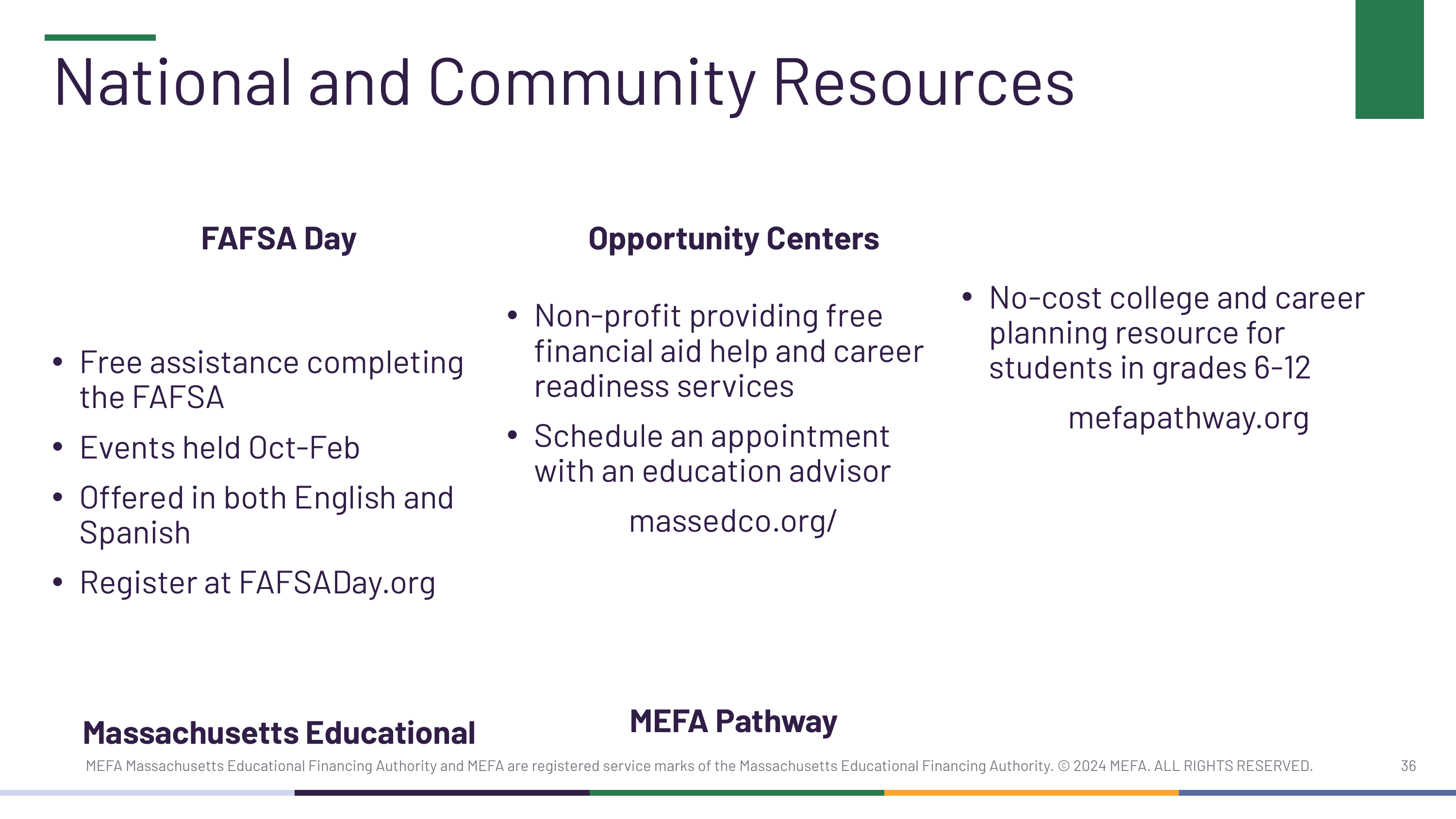

# National and Community Resources
FAFSA Day
Free assistance completing the FAFSA
Events held Oct-Feb
Offered in both English and Spanish
Register at FAFSADay.org

Massachusetts Educational Opportunity Centers
Non-profit providing free financial aid help and career readiness services
Schedule an appointment
with an education advisor
massedco.org/

MEFA Pathway

No-cost college and career planning resource for students in grades 6-12
mefapathway.org
36
MEFA Massachusetts Educational Financing Authority and MEFA are registered service marks of the Massachusetts Educational Financing Authority. © 2024 MEFA. ALL RIGHTS RESERVED.